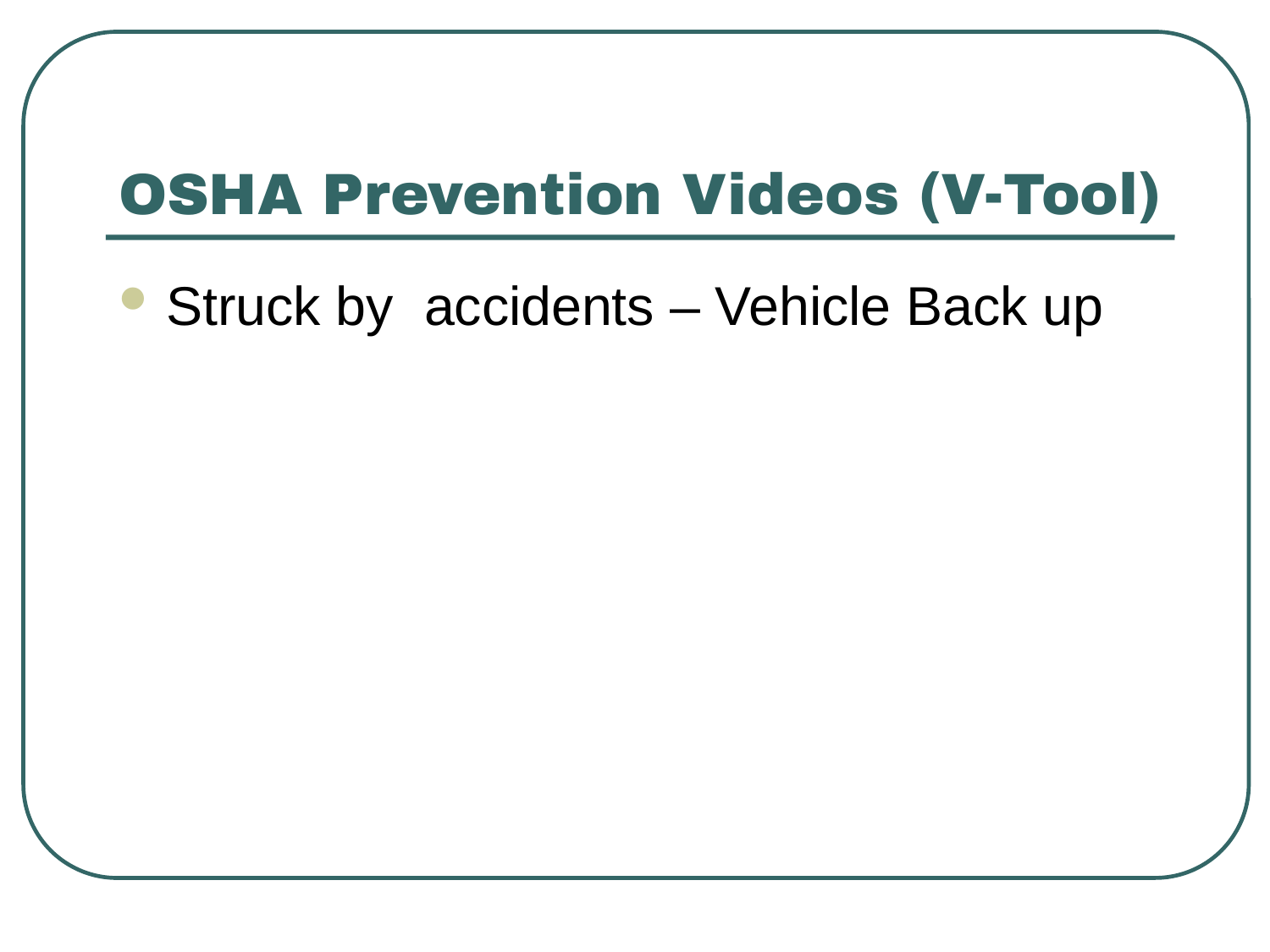

# OSHA Prevention Videos (V-Tool)
Struck by  accidents – Vehicle Back up